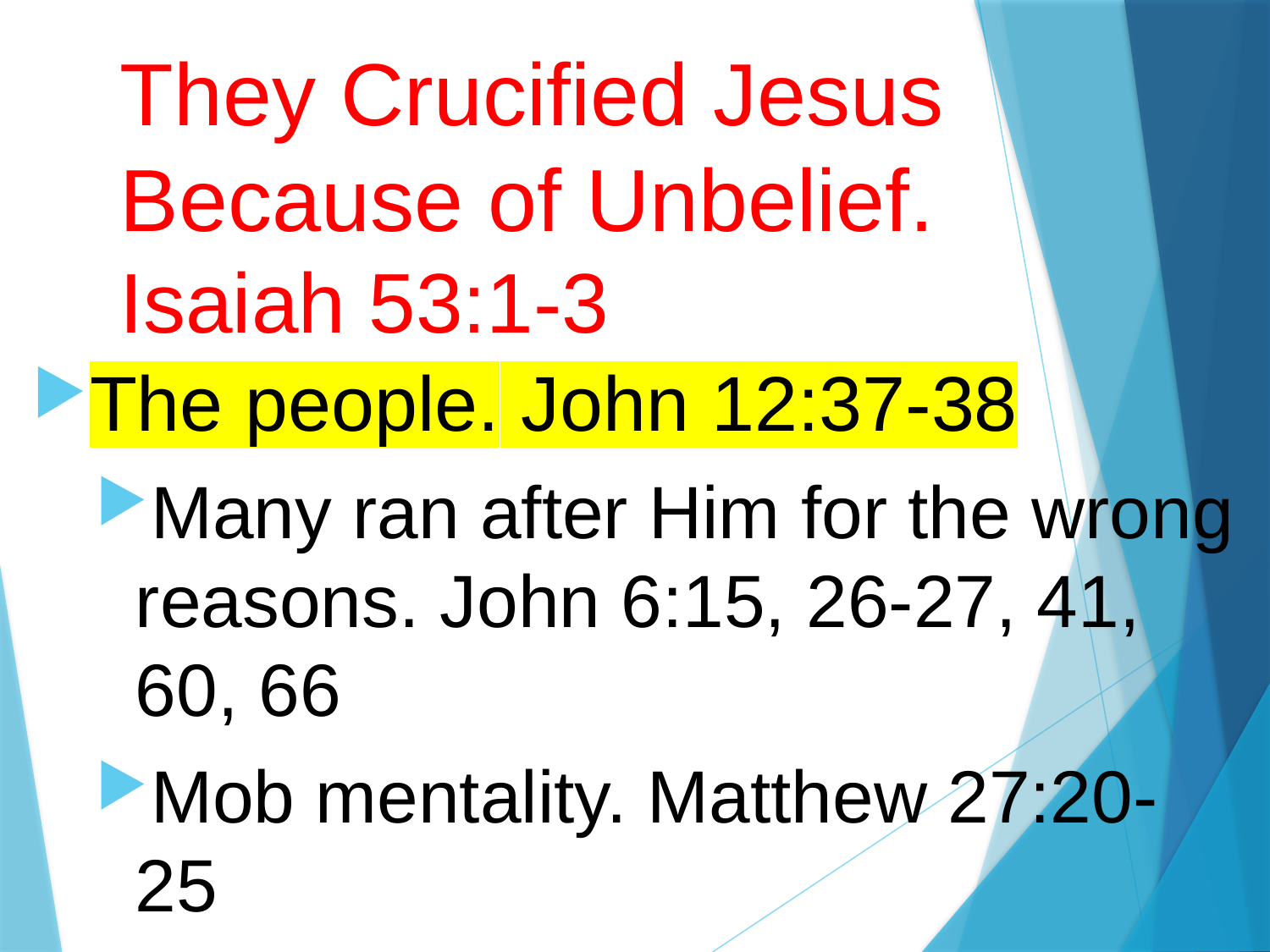

# They Crucified Jesus Because of Unbelief. Isaiah 53:1-3
The people. John 12:37-38
Many ran after Him for the wrong reasons. John 6:15, 26-27, 41, 60, 66
Mob mentality. Matthew 27:20-25
4